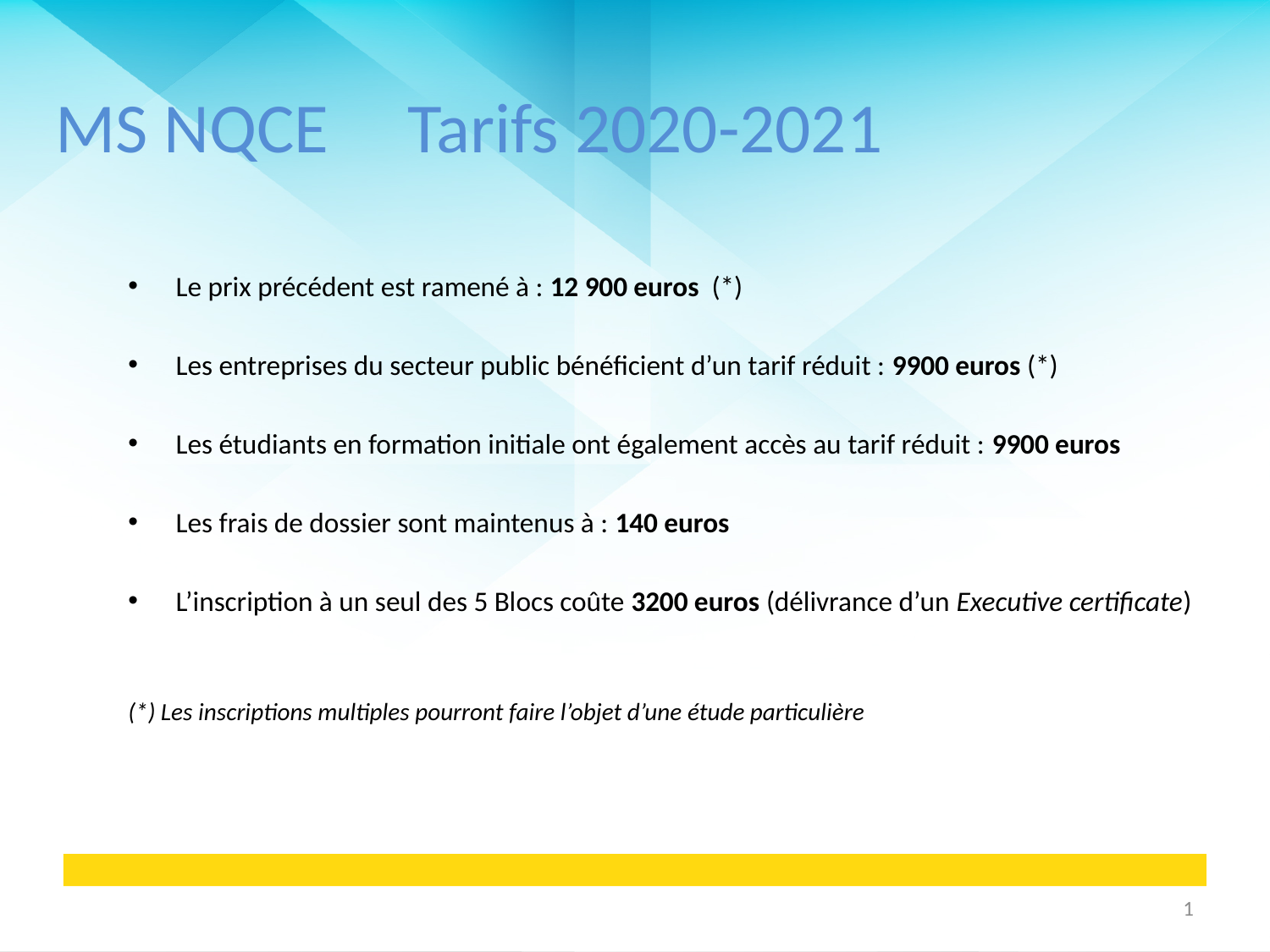

# MS NQCE     Tarifs 2020-2021

Le prix précédent est ramené à : 12 900 euros  (*)

Les entreprises du secteur public bénéficient d’un tarif réduit : 9900 euros (*)

Les étudiants en formation initiale ont également accès au tarif réduit : 9900 euros

Les frais de dossier sont maintenus à : 140 euros

L’inscription à un seul des 5 Blocs coûte 3200 euros (délivrance d’un Executive certificate)

(*) Les inscriptions multiples pourront faire l’objet d’une étude particulière

1